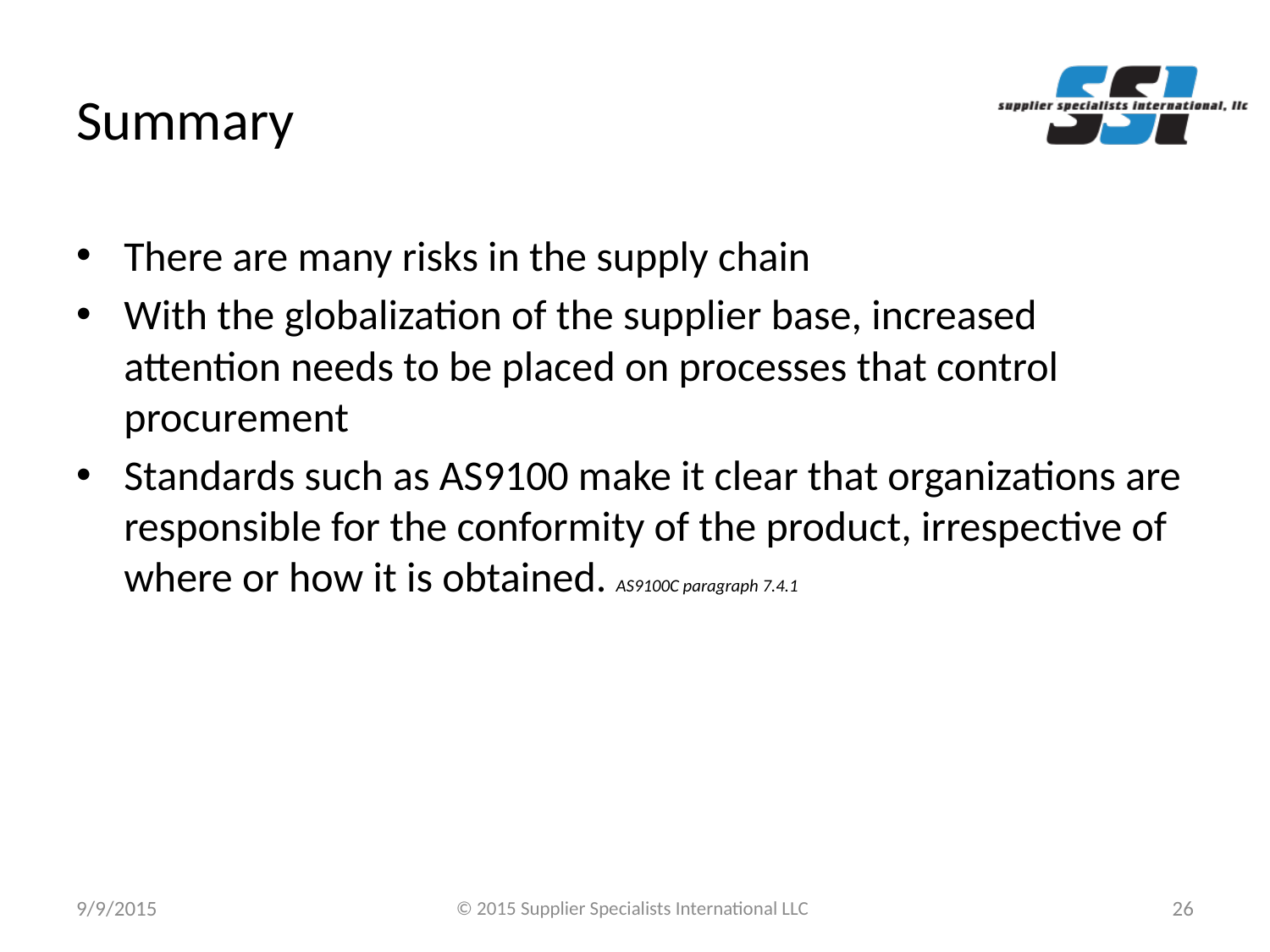

# Summary
There are many risks in the supply chain
With the globalization of the supplier base, increased attention needs to be placed on processes that control procurement
Standards such as AS9100 make it clear that organizations are responsible for the conformity of the product, irrespective of where or how it is obtained. AS9100C paragraph 7.4.1
9/9/2015
© 2015 Supplier Specialists International LLC
26